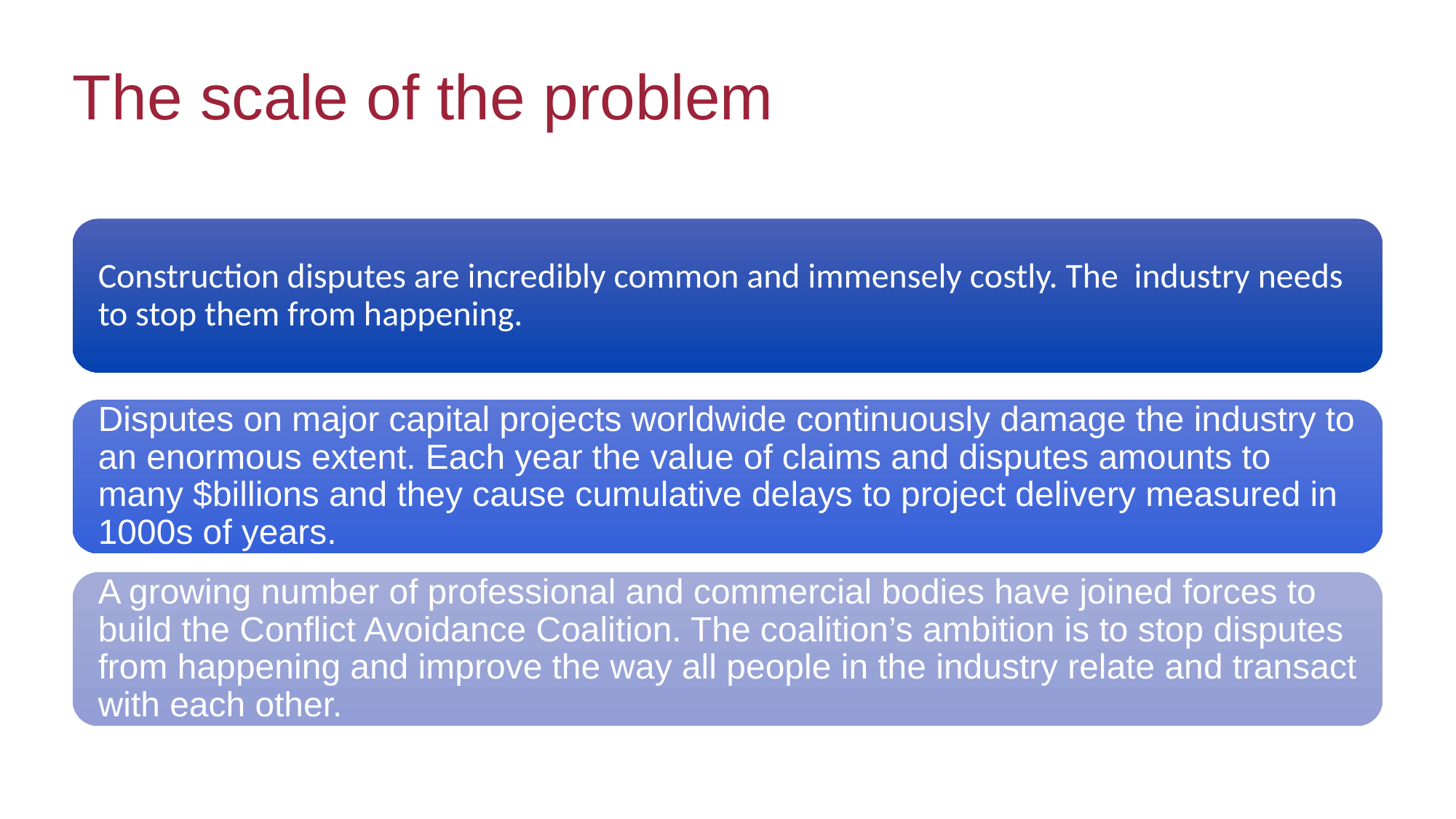

# The scale of the problem
Construction disputes are incredibly common and immensely costly. The  industry needs to stop them from happening.
Disputes on major capital projects worldwide continuously damage the industry to an enormous extent. Each year the value of claims and disputes amounts to many $billions and they cause cumulative delays to project delivery measured in 1000s of years.
A growing number of professional and commercial bodies have joined forces to build the Conflict Avoidance Coalition. The coalition’s ambition is to stop disputes from happening and improve the way all people in the industry relate and transact with each other.